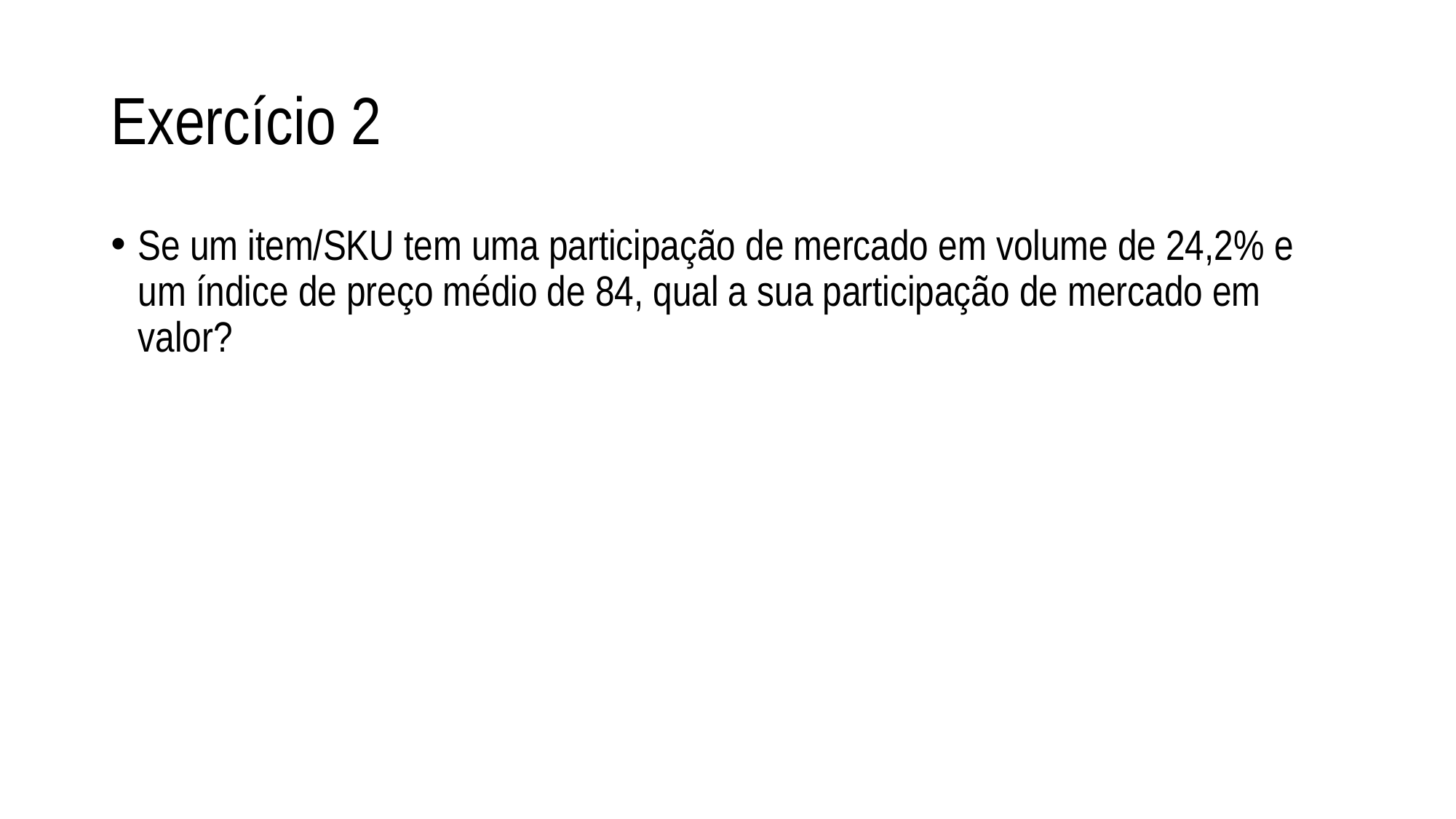

# Exercício 2
Se um item/SKU tem uma participação de mercado em volume de 24,2% e um índice de preço médio de 84, qual a sua participação de mercado em valor?